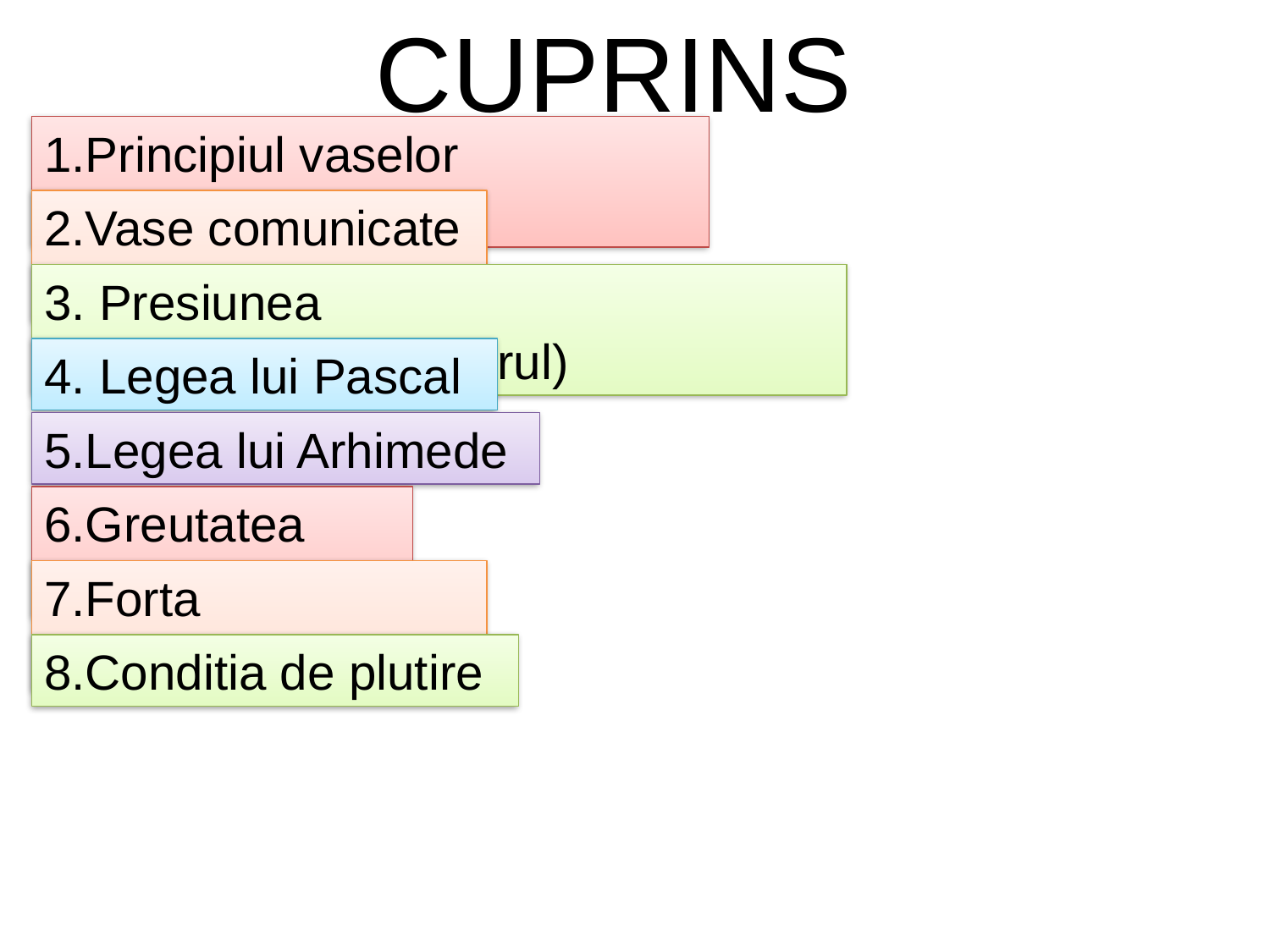

CUPRINS
1.Principiul vaselor comunicate
2.Vase comunicate 2
3. Presiunea atmosferica(barometrul)
4. Legea lui Pascal
5.Legea lui Arhimede
6.Greutatea aparenta
7.Forta ascensionala
8.Conditia de plutire